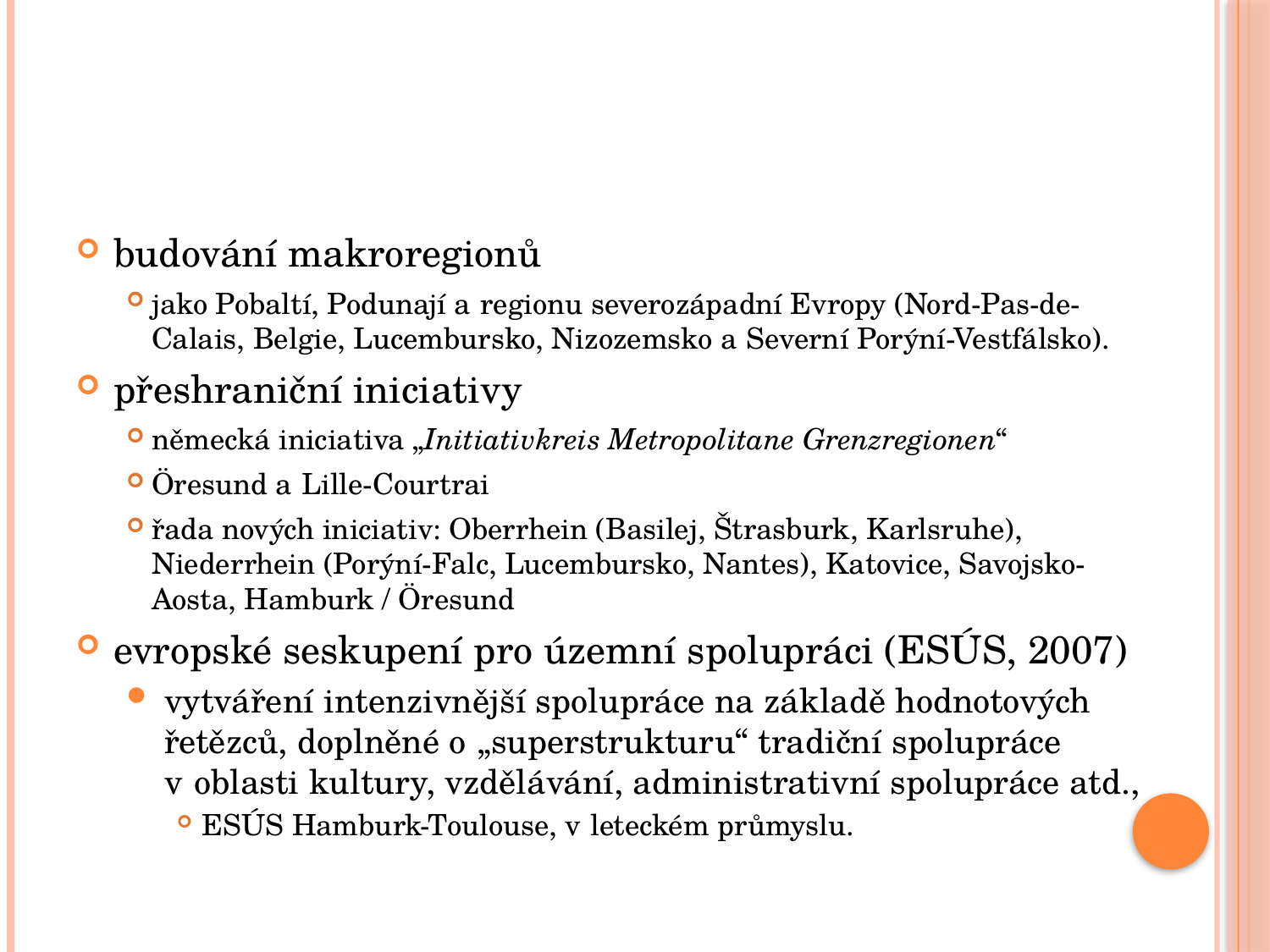

#
budování makroregionů
jako Pobaltí, Podunají a regionu severozápadní Evropy (Nord-Pas-de-Calais, Belgie, Lucembursko, Nizozemsko a Severní Porýní-Vestfálsko).
přeshraniční iniciativy
německá iniciativa „Initiativkreis Metropolitane Grenzregionen“
Öresund a Lille-Courtrai
řada nových iniciativ: Oberrhein (Basilej, Štrasburk, Karlsruhe), Niederrhein (Porýní-Falc, Lucembursko, Nantes), Katovice, Savojsko-Aosta, Hamburk / Öresund
evropské seskupení pro územní spolupráci (ESÚS, 2007)
vytváření intenzivnější spolupráce na základě hodnotových řetězců, doplněné o „superstrukturu“ tradiční spolupráce v oblasti kultury, vzdělávání, administrativní spolupráce atd.,
ESÚS Hamburk-Toulouse, v leteckém průmyslu.